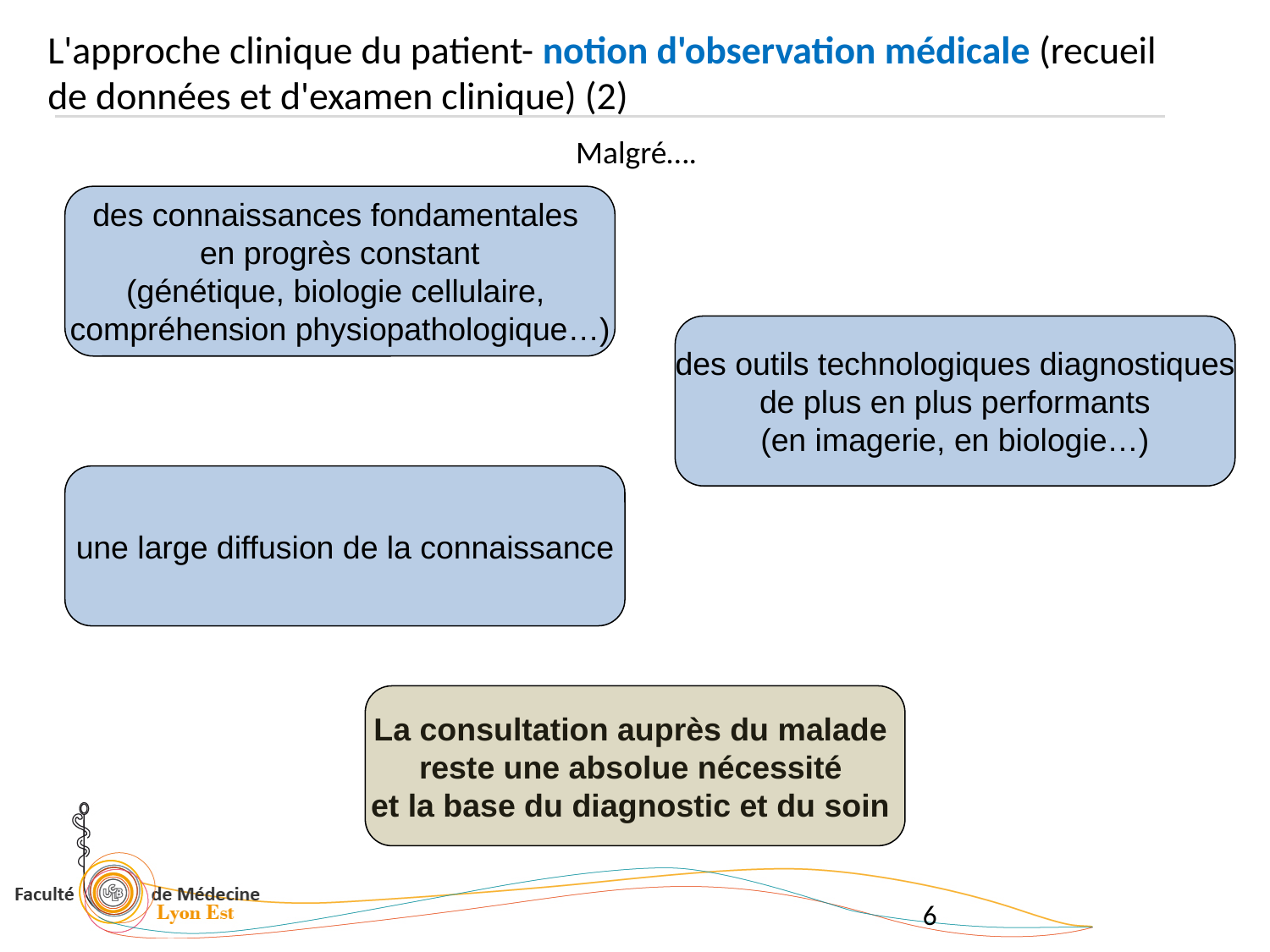

L'approche clinique du patient- notion d'observation médicale (recueil de données et d'examen clinique) (2)
Malgré….
des connaissances fondamentales
en progrès constant
(génétique, biologie cellulaire,
compréhension physiopathologique…)
des outils technologiques diagnostiques
de plus en plus performants
(en imagerie, en biologie…)
une large diffusion de la connaissance
La consultation auprès du malade
reste une absolue nécessité
et la base du diagnostic et du soin
6